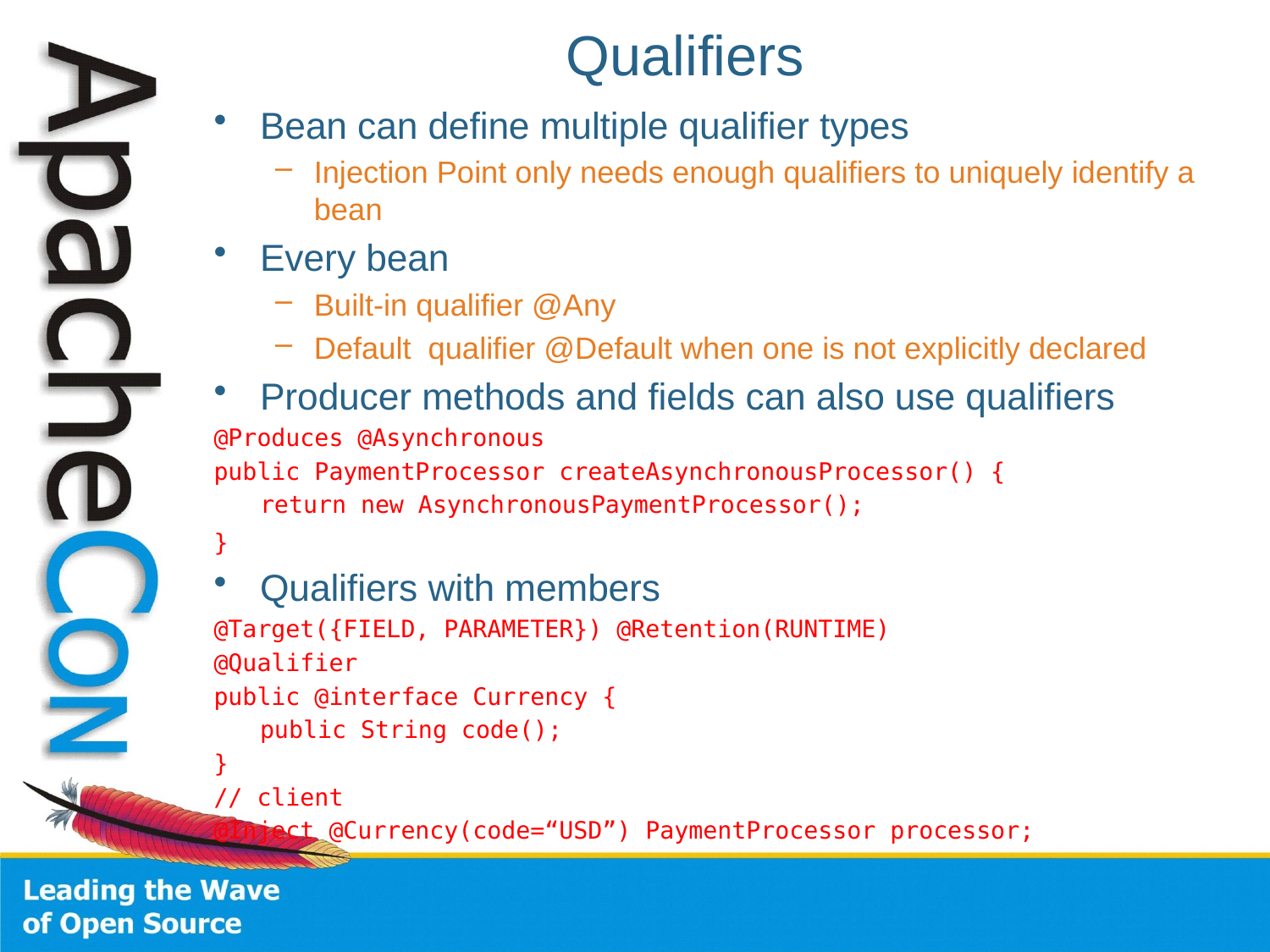

# Qualifiers
Bean can define multiple qualifier types
Injection Point only needs enough qualifiers to uniquely identify a bean
Every bean
Built-in qualifier @Any
Default  qualifier @Default when one is not explicitly declared
Producer methods and fields can also use qualifiers
@Produces @Asynchronous
public PaymentProcessor createAsynchronousProcessor() {
	return new AsynchronousPaymentProcessor();
}
Qualifiers with members
@Target({FIELD, PARAMETER}) @Retention(RUNTIME)
@Qualifier
public @interface Currency {
	public String code();
}
// client
@Inject @Currency(code=“USD”) PaymentProcessor processor;